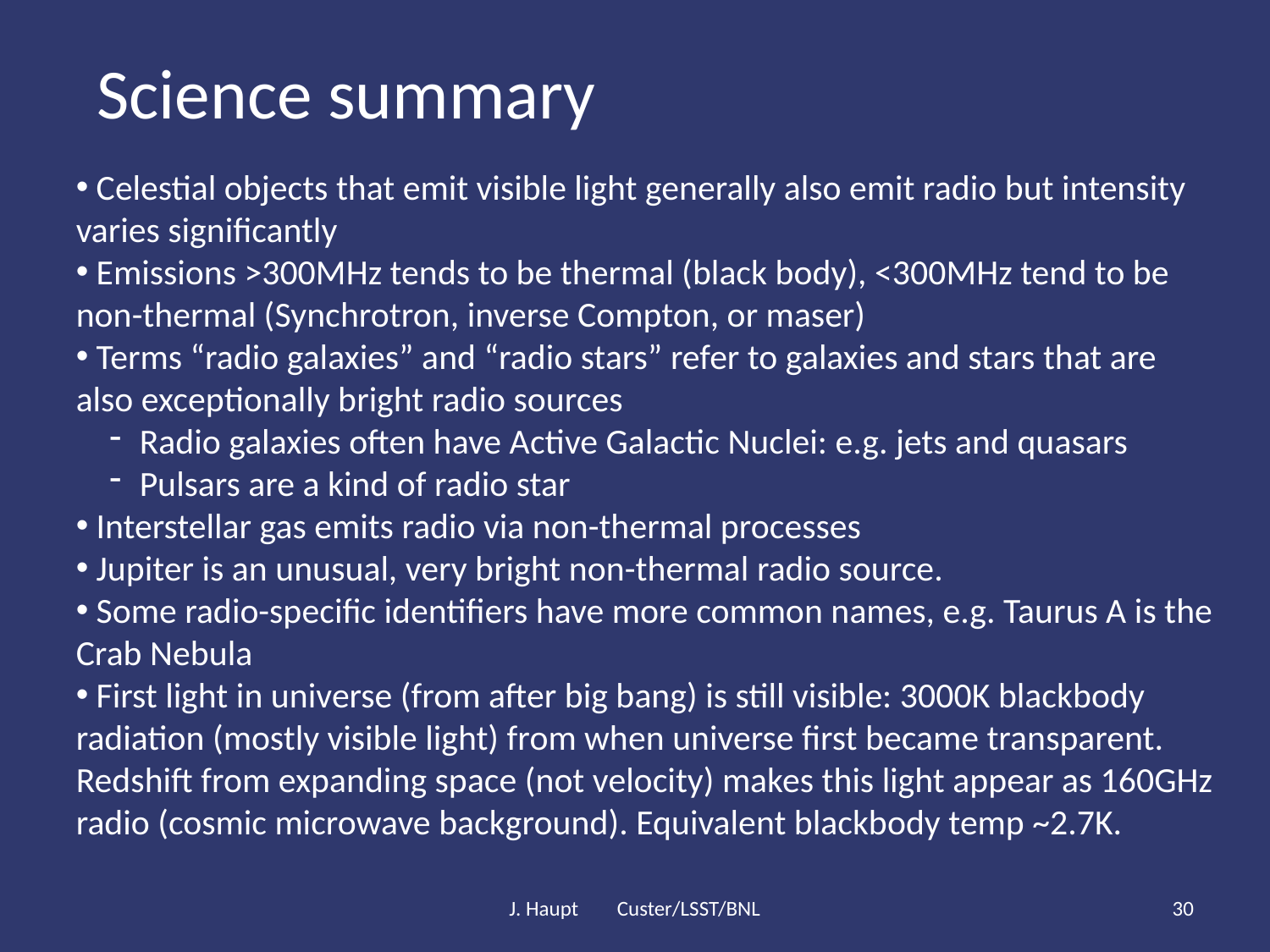

Science summary
 Celestial objects that emit visible light generally also emit radio but intensity varies significantly
 Emissions >300MHz tends to be thermal (black body), <300MHz tend to be non-thermal (Synchrotron, inverse Compton, or maser)
 Terms “radio galaxies” and “radio stars” refer to galaxies and stars that are also exceptionally bright radio sources
Radio galaxies often have Active Galactic Nuclei: e.g. jets and quasars
Pulsars are a kind of radio star
 Interstellar gas emits radio via non-thermal processes
 Jupiter is an unusual, very bright non-thermal radio source.
 Some radio-specific identifiers have more common names, e.g. Taurus A is the Crab Nebula
 First light in universe (from after big bang) is still visible: 3000K blackbody radiation (mostly visible light) from when universe first became transparent. Redshift from expanding space (not velocity) makes this light appear as 160GHz radio (cosmic microwave background). Equivalent blackbody temp ~2.7K.
J. Haupt        Custer/LSST/BNL
30